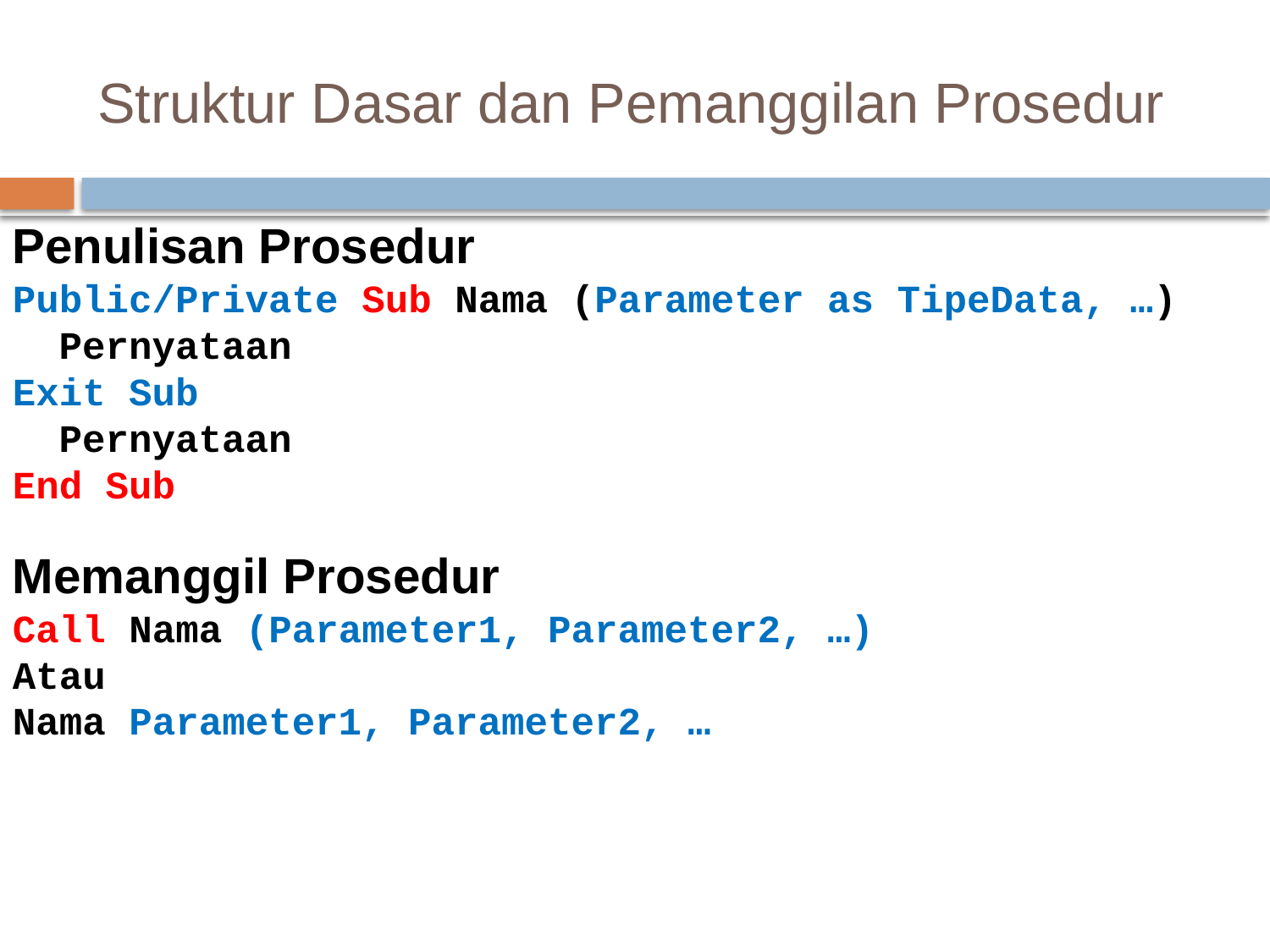

# Struktur Dasar dan Pemanggilan Prosedur
Penulisan Prosedur
Public/Private Sub Nama (Parameter as TipeData, …)
  Pernyataan
Exit Sub
  Pernyataan
End Sub

Memanggil Prosedur
Call Nama (Parameter1, Parameter2, …)
Atau
Nama Parameter1, Parameter2, …